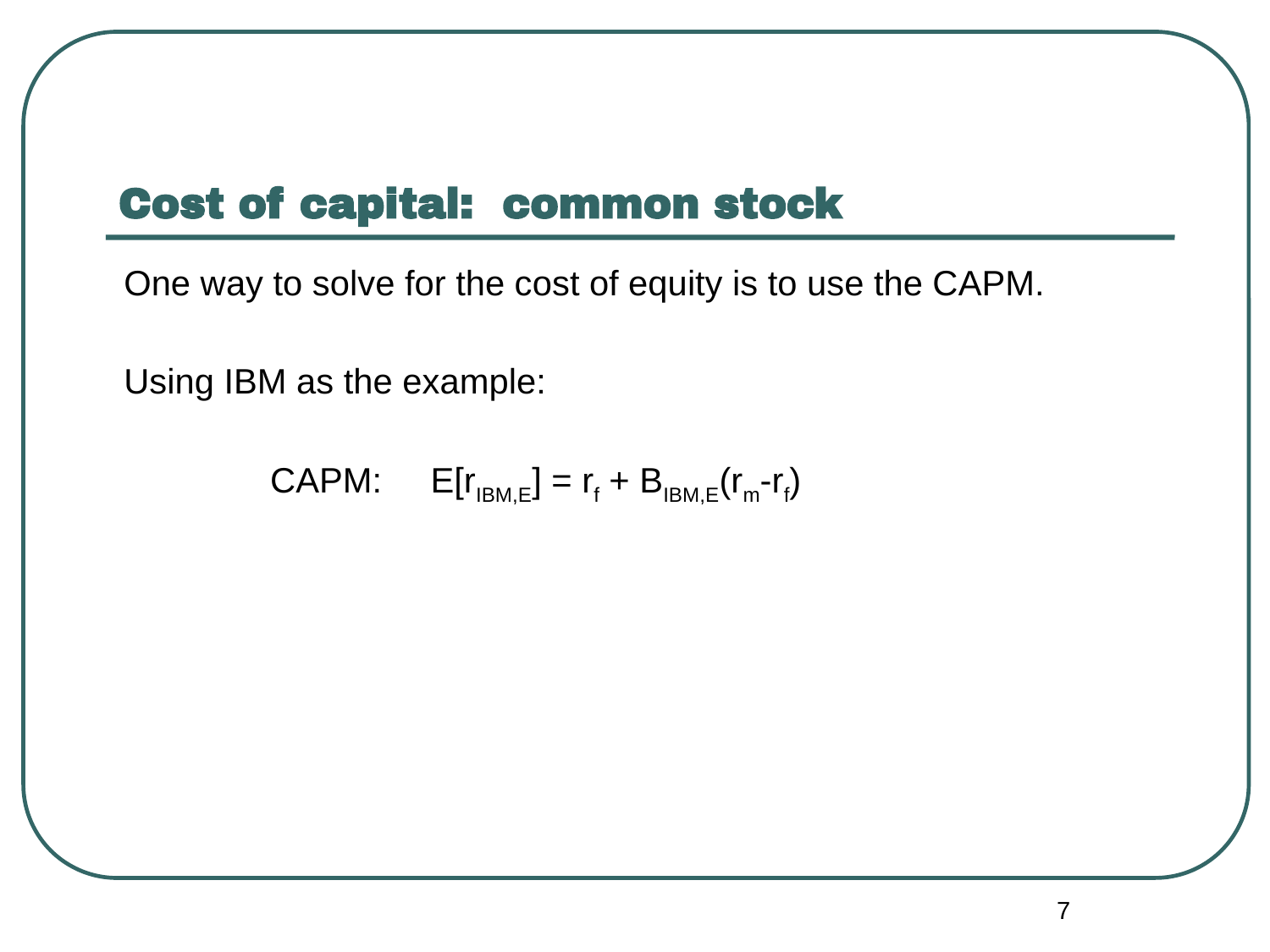

# Cost of capital:  common stock
   	One way to solve for the cost of equity is to use the CAPM.

	Using IBM as the example:

		  CAPM:     E[rIBM,E] = rf + BIBM,E(rm-rf)
7